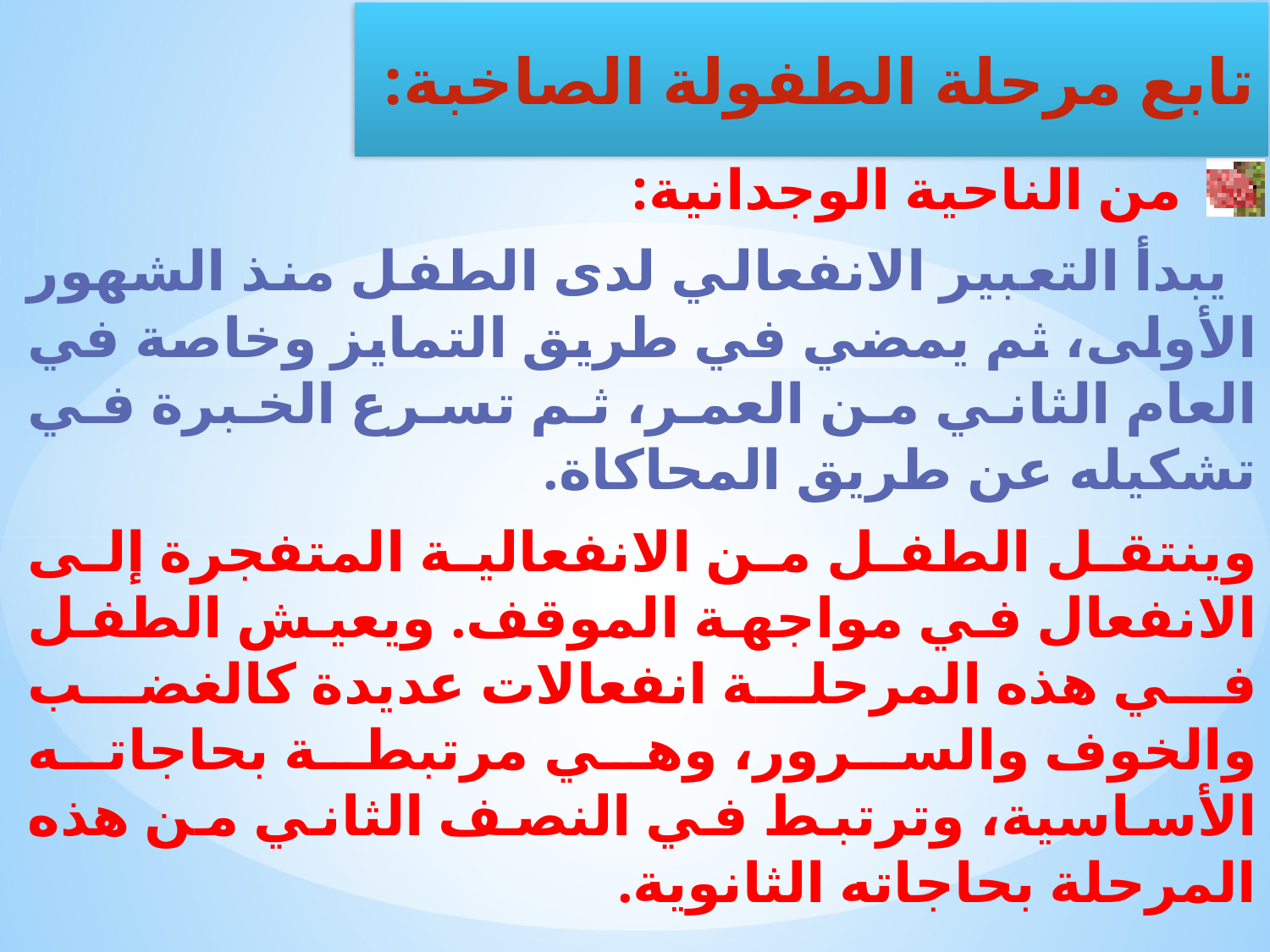

من الناحية الوجدانية:
  يبدأ التعبير الانفعالي لدى الطفل منذ الشهور الأولى، ثم يمضي في طريق التمايز وخاصة في العام الثاني من العمر، ثم تسرع الخبرة في تشكيله عن طريق المحاكاة.
وينتقل الطفل من الانفعالية المتفجرة إلى الانفعال في مواجهة الموقف. ويعيش الطفل في هذه المرحلة انفعالات عديدة كالغضب والخوف والسرور، وهي مرتبطة بحاجاته الأساسية، وترتبط في النصف الثاني من هذه المرحلة بحاجاته الثانوية.
تابع مرحلة الطفولة الصاخبة: